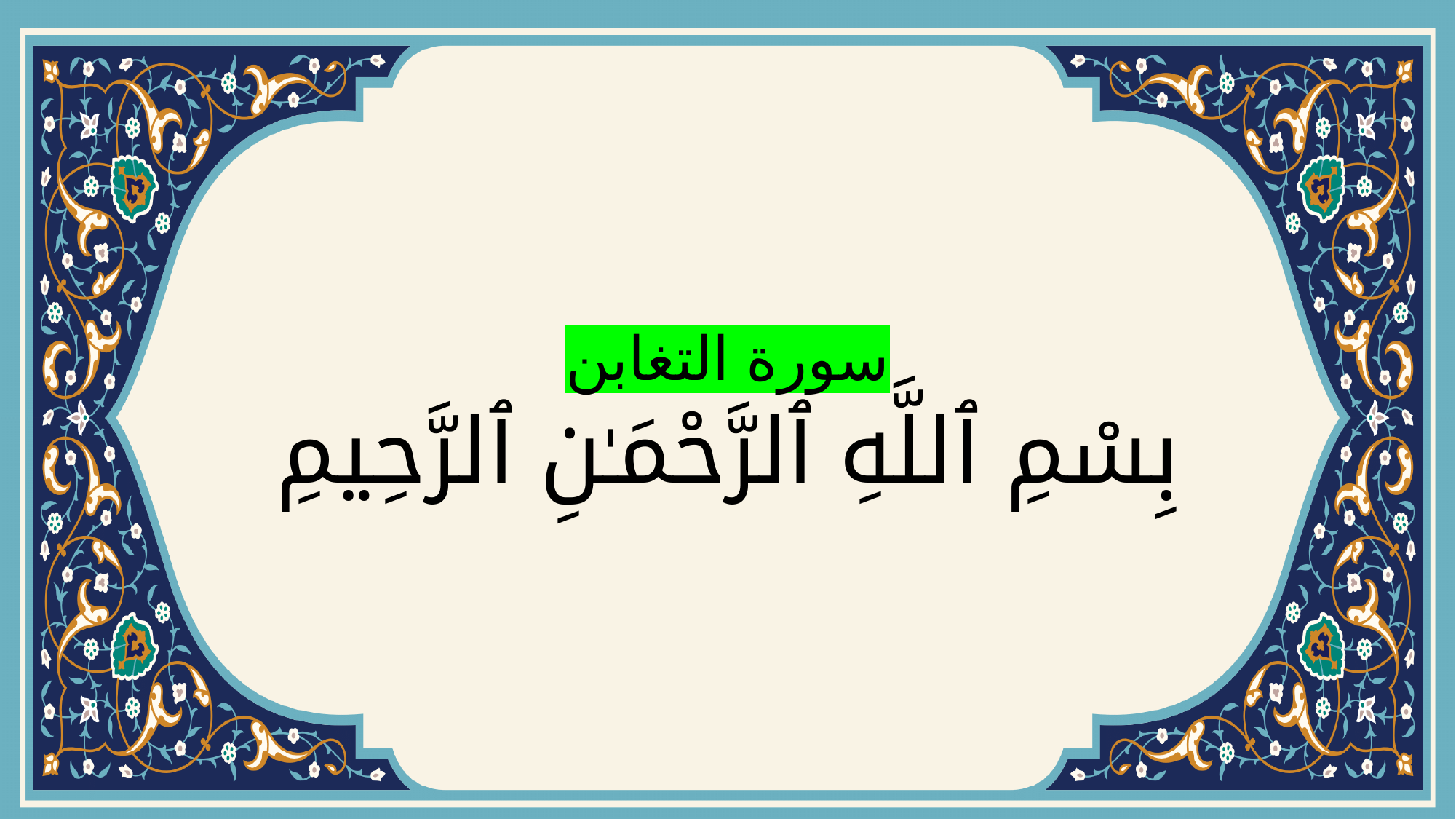

# سورة التغابن بِسْمِ ٱللَّهِ ٱلرَّحْمَـٰنِ ٱلرَّحِيمِ